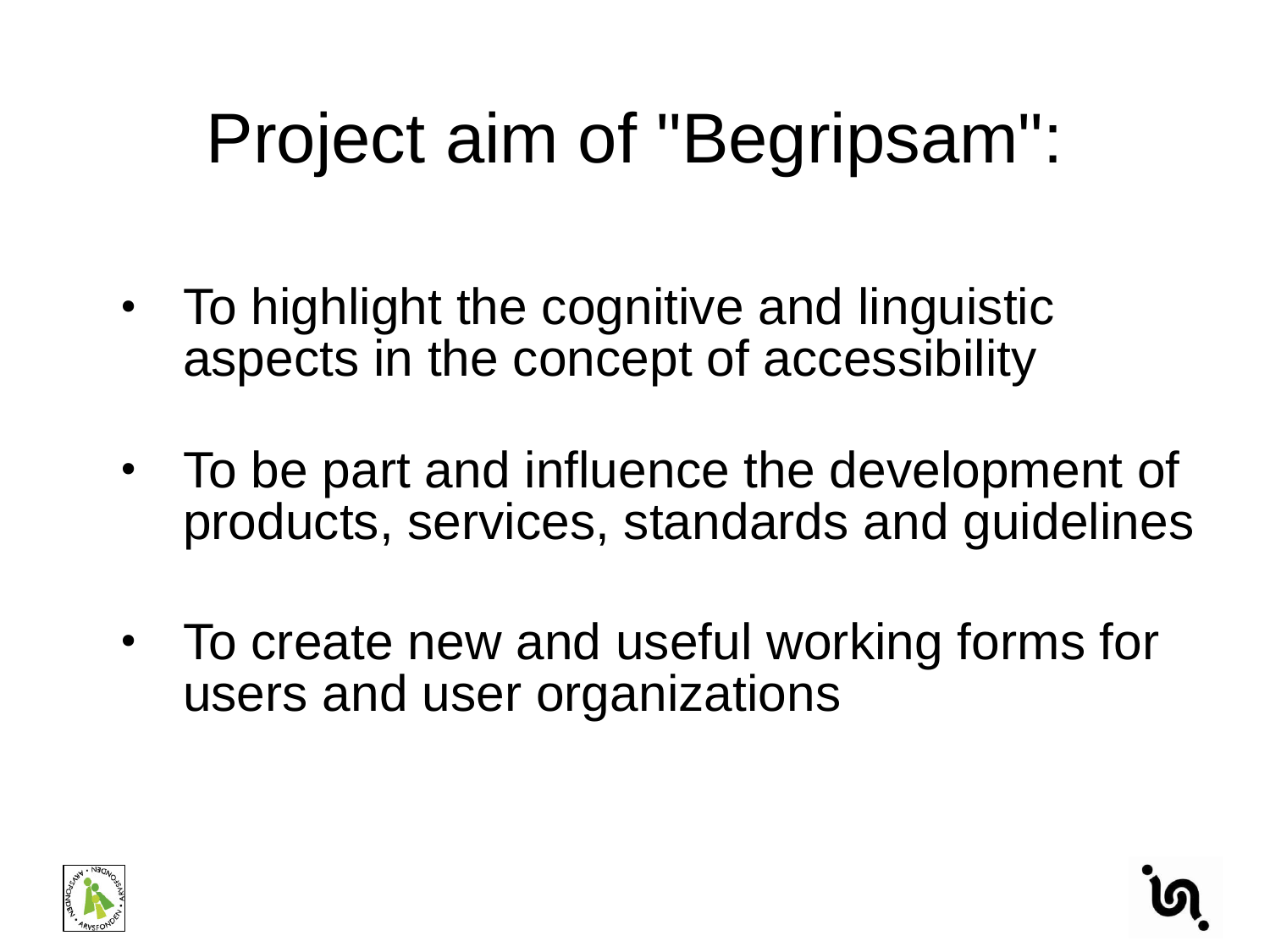

# Project aim of "Begripsam":
To highlight the cognitive and linguistic aspects in the concept of accessibility

To be part and influence the development of products, services, standards and guidelines

To create new and useful working forms for users and user organizations